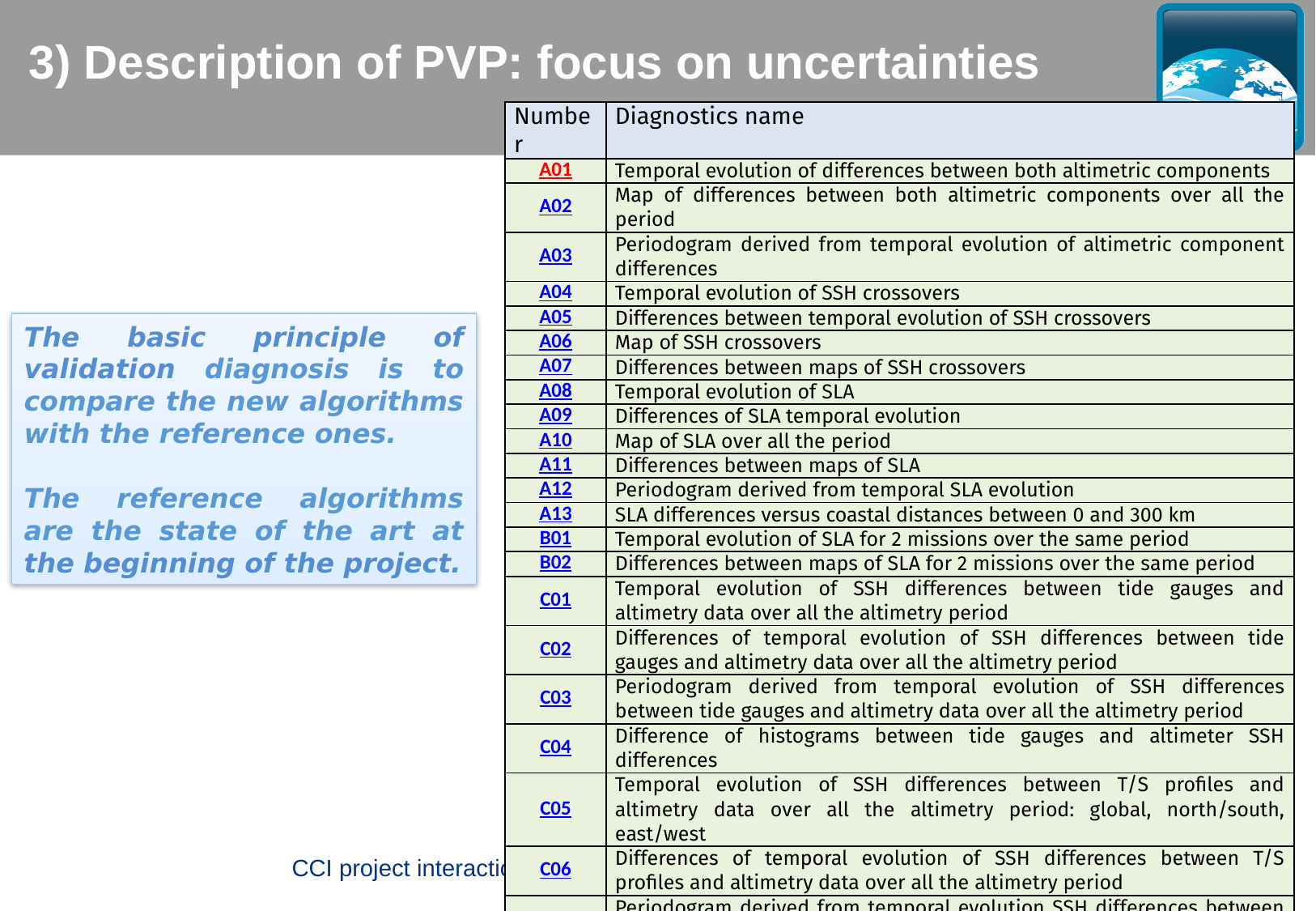

3) Description of PVP: focus on uncertainties

| Number | Diagnostics name |
| --- | --- |
| A01 | Temporal evolution of differences between both altimetric components |
| A02 | Map of differences between both altimetric components over all the period |
| A03 | Periodogram derived from temporal evolution of altimetric component differences |
| A04 | Temporal evolution of SSH crossovers |
| A05 | Differences between temporal evolution of SSH crossovers |
| A06 | Map of SSH crossovers |
| A07 | Differences between maps of SSH crossovers |
| A08 | Temporal evolution of SLA |
| A09 | Differences of SLA temporal evolution |
| A10 | Map of SLA over all the period |
| A11 | Differences between maps of SLA |
| A12 | Periodogram derived from temporal SLA evolution |
| A13 | SLA differences versus coastal distances between 0 and 300 km |
| B01 | Temporal evolution of SLA for 2 missions over the same period |
| B02 | Differences between maps of SLA for 2 missions over the same period |
| C01 | Temporal evolution of SSH differences between tide gauges and altimetry data over all the altimetry period |
| C02 | Differences of temporal evolution of SSH differences between tide gauges and altimetry data over all the altimetry period |
| C03 | Periodogram derived from temporal evolution of SSH differences between tide gauges and altimetry data over all the altimetry period |
| C04 | Difference of histograms between tide gauges and altimeter SSH differences |
| C05 | Temporal evolution of SSH differences between T/S profiles and altimetry data over all the altimetry period: global, north/south, east/west |
| C06 | Differences of temporal evolution of SSH differences between T/S profiles and altimetry data over all the altimetry period |
| C07 | Periodogram derived from temporal evolution SSH differences between T/S profiles and altimetry data over all the altimetry period |
The basic principle of validation diagnosis is to compare the new algorithms with the reference ones.

The reference algorithms are the state of the art at the beginning of the project.
  CCI project interaction meeting – ECMWF, Reading, UK – March 2011